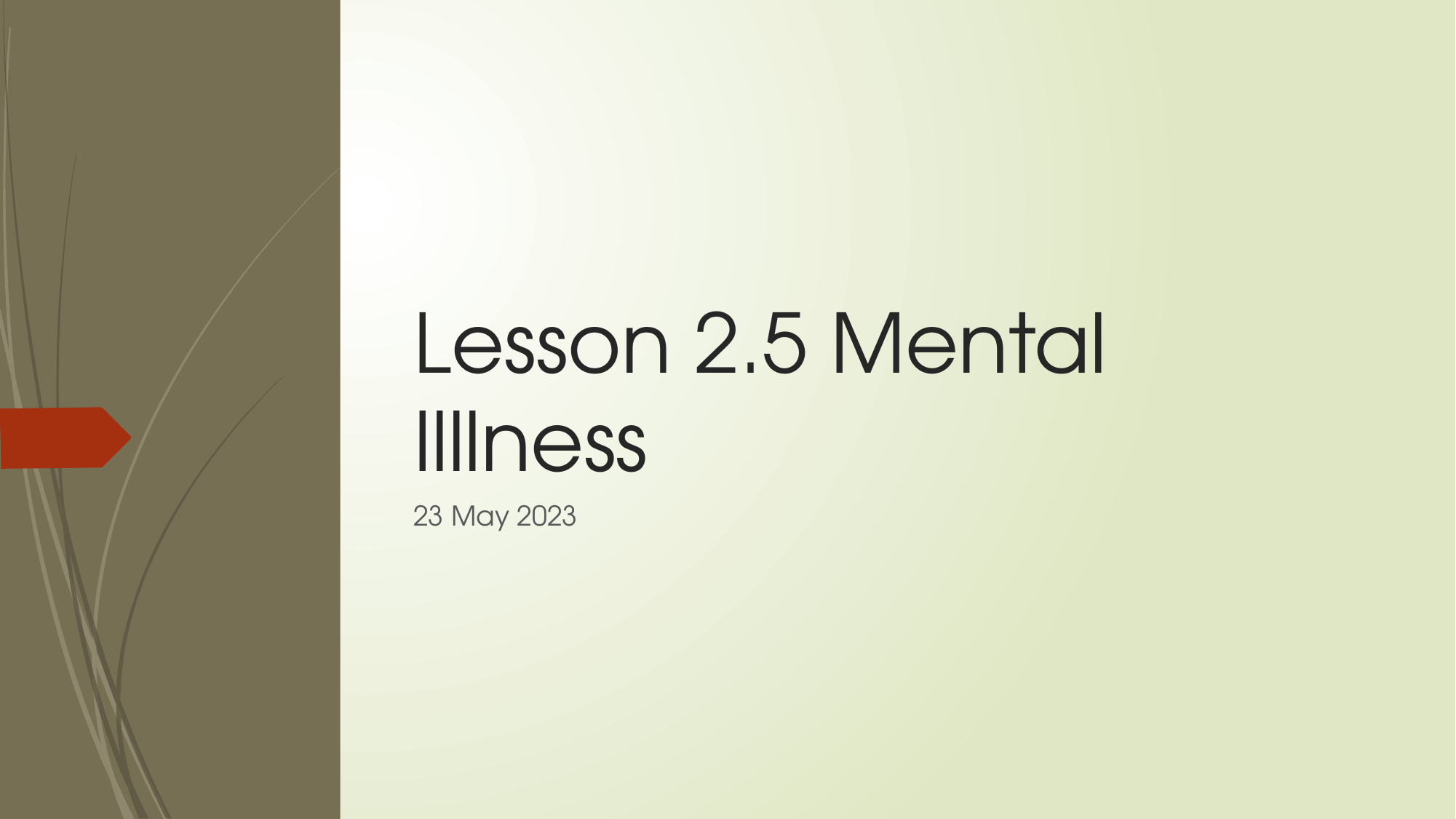

# Lesson 2.5 Mental Illlness

23 May 2023